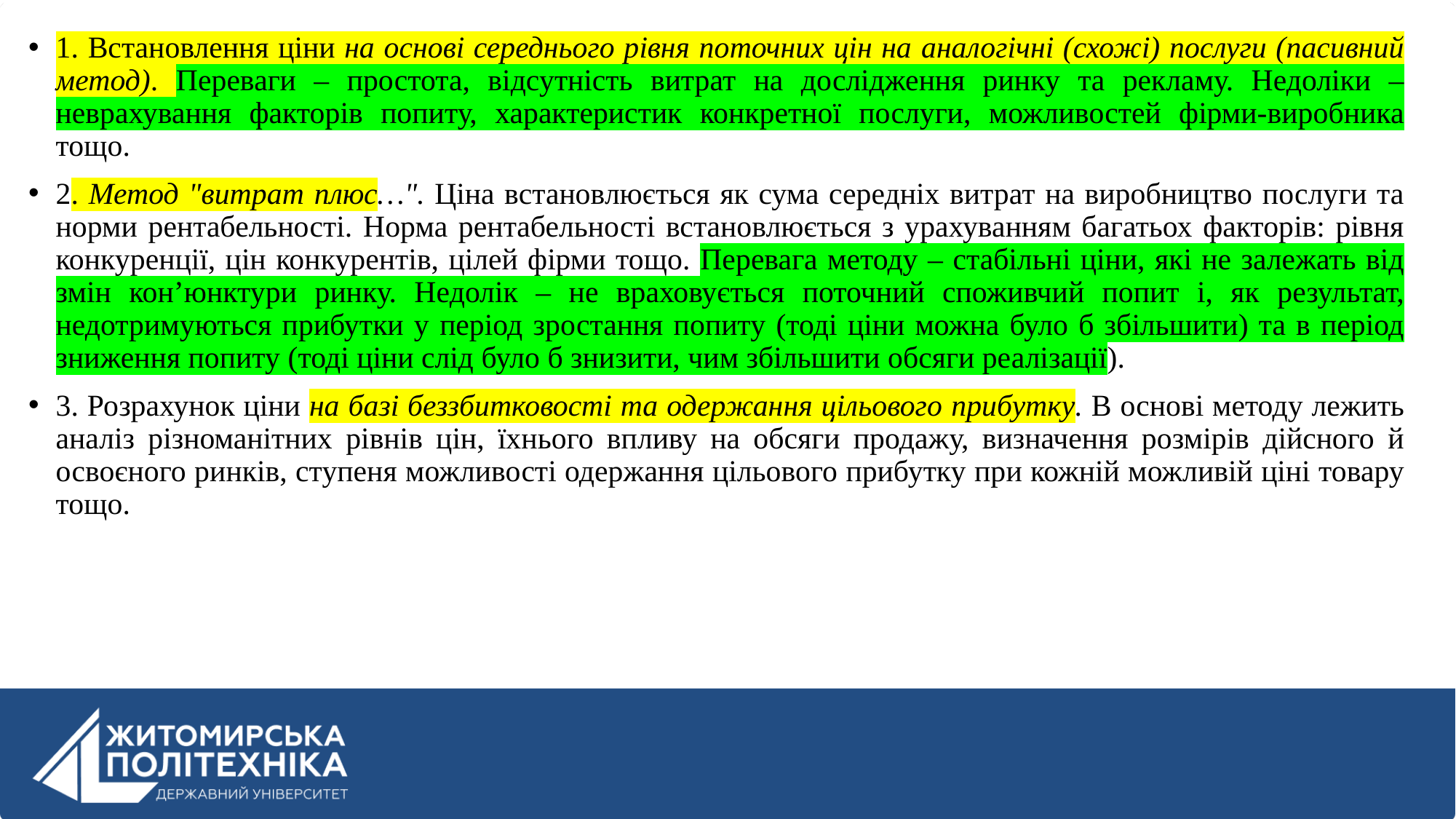

1. Встановлення ціни на основі середнього рівня поточних цін на аналогічні (схожі) послуги (пасивний метод). Переваги – простота, відсутність витрат на дослідження ринку та рекламу. Недоліки – неврахування факторів попиту, характеристик конкретної послуги, можливостей фірми-виробника тощо.
2. Метод "витрат плюс…". Ціна встановлюється як сума середніх витрат на виробництво послуги та норми рентабельності. Норма рентабельності встановлюється з урахуванням багатьох факторів: рівня конкуренції, цін конкурентів, цілей фірми тощо. Перевага методу – стабільні ціни, які не залежать від змін кон’юнктури ринку. Недолік – не враховується поточний споживчий попит і, як результат, недотримуються прибутки у період зростання попиту (тоді ціни можна було б збільшити) та в період зниження попиту (тоді ціни слід було б знизити, чим збільшити обсяги реалізації).
3. Розрахунок ціни на базі беззбитковості та одержання цільового прибутку. В основі методу лежить аналіз різноманітних рівнів цін, їхнього впливу на обсяги продажу, визначення розмірів дійсного й освоєного ринків, ступеня можливості одержання цільового прибутку при кожній можливій ціні товару тощо.